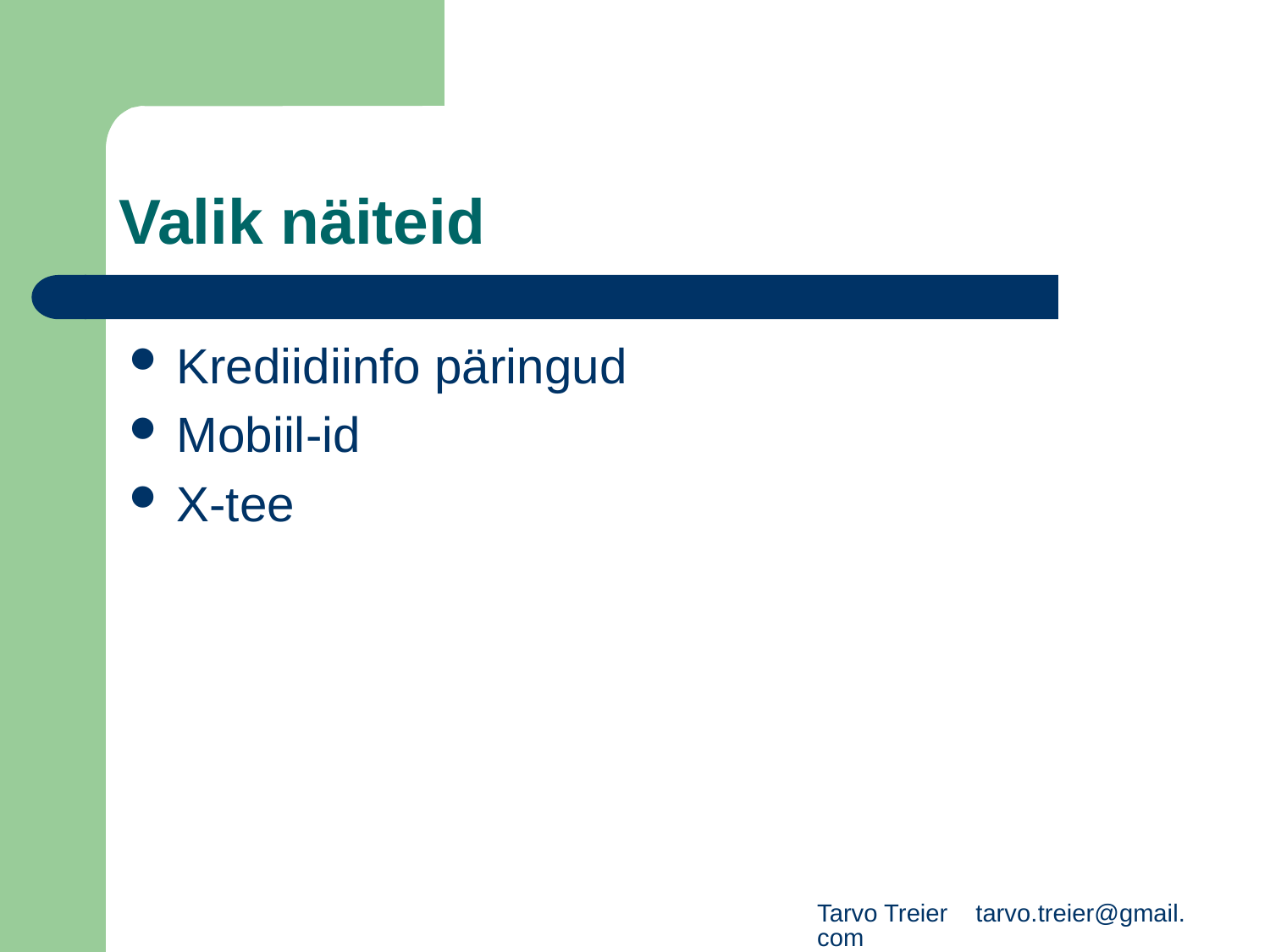

# Valik näiteid
Krediidiinfo päringud
Mobiil-id
X-tee

Tarvo Treier    tarvo.treier@gmail.com